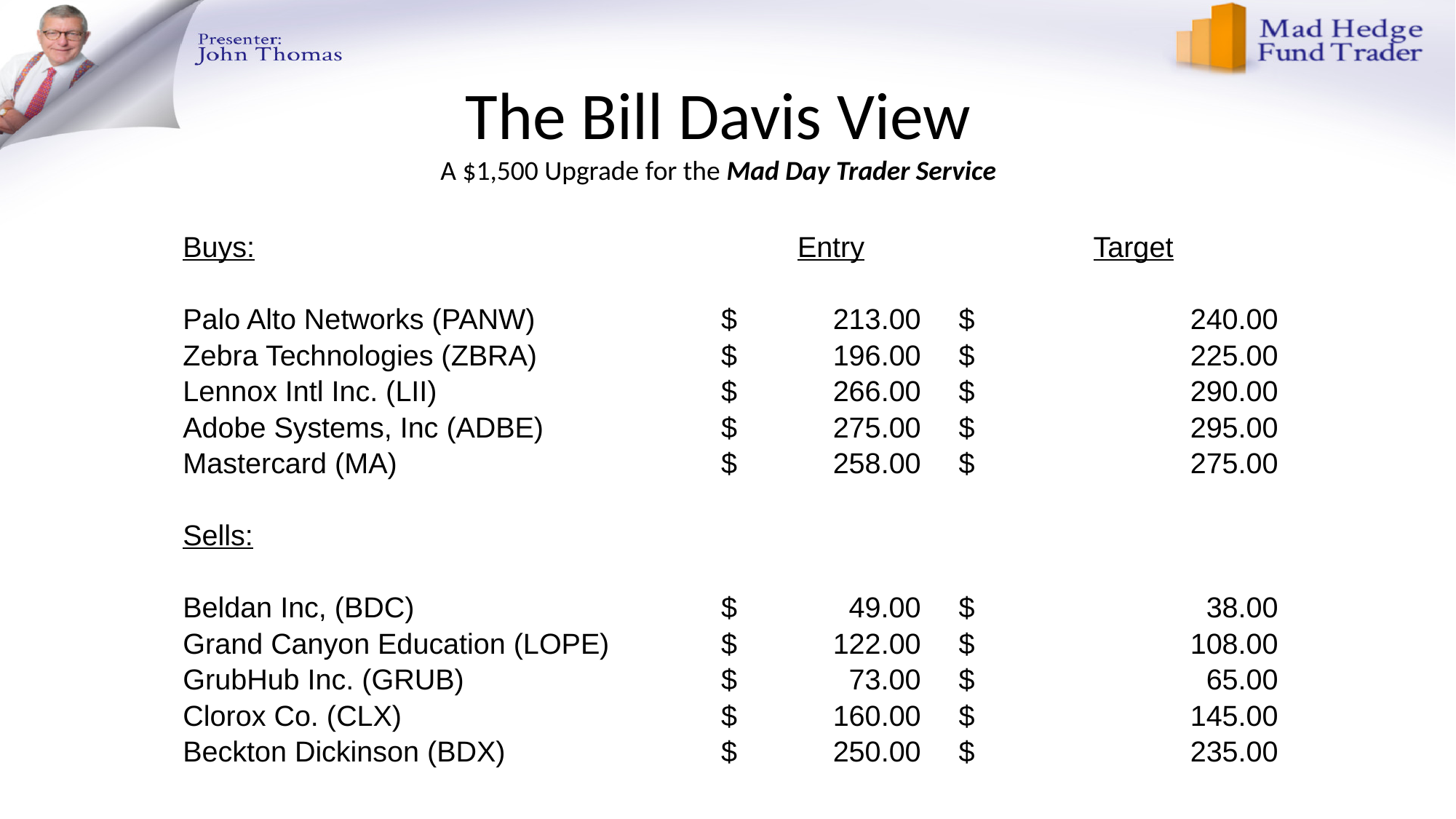

# The Bill Davis View A $1,500 Upgrade for the Mad Day Trader Service

| Buys: | Entry | Target |
| --- | --- | --- |
|  |  |  |
| Palo Alto Networks (PANW) | $ 213.00 | $ 240.00 |
| Zebra Technologies (ZBRA) | $ 196.00 | $ 225.00 |
| Lennox Intl Inc. (LII) | $ 266.00 | $ 290.00 |
| Adobe Systems, Inc (ADBE) | $ 275.00 | $ 295.00 |
| Mastercard (MA) | $ 258.00 | $ 275.00 |
|  |  |  |
| Sells: |  |  |
|  |  |  |
| Beldan Inc, (BDC) | $ 49.00 | $ 38.00 |
| Grand Canyon Education (LOPE) | $ 122.00 | $ 108.00 |
| GrubHub Inc. (GRUB) | $ 73.00 | $ 65.00 |
| Clorox Co. (CLX) | $ 160.00 | $ 145.00 |
| Beckton Dickinson (BDX) | $ 250.00 | $ 235.00 |